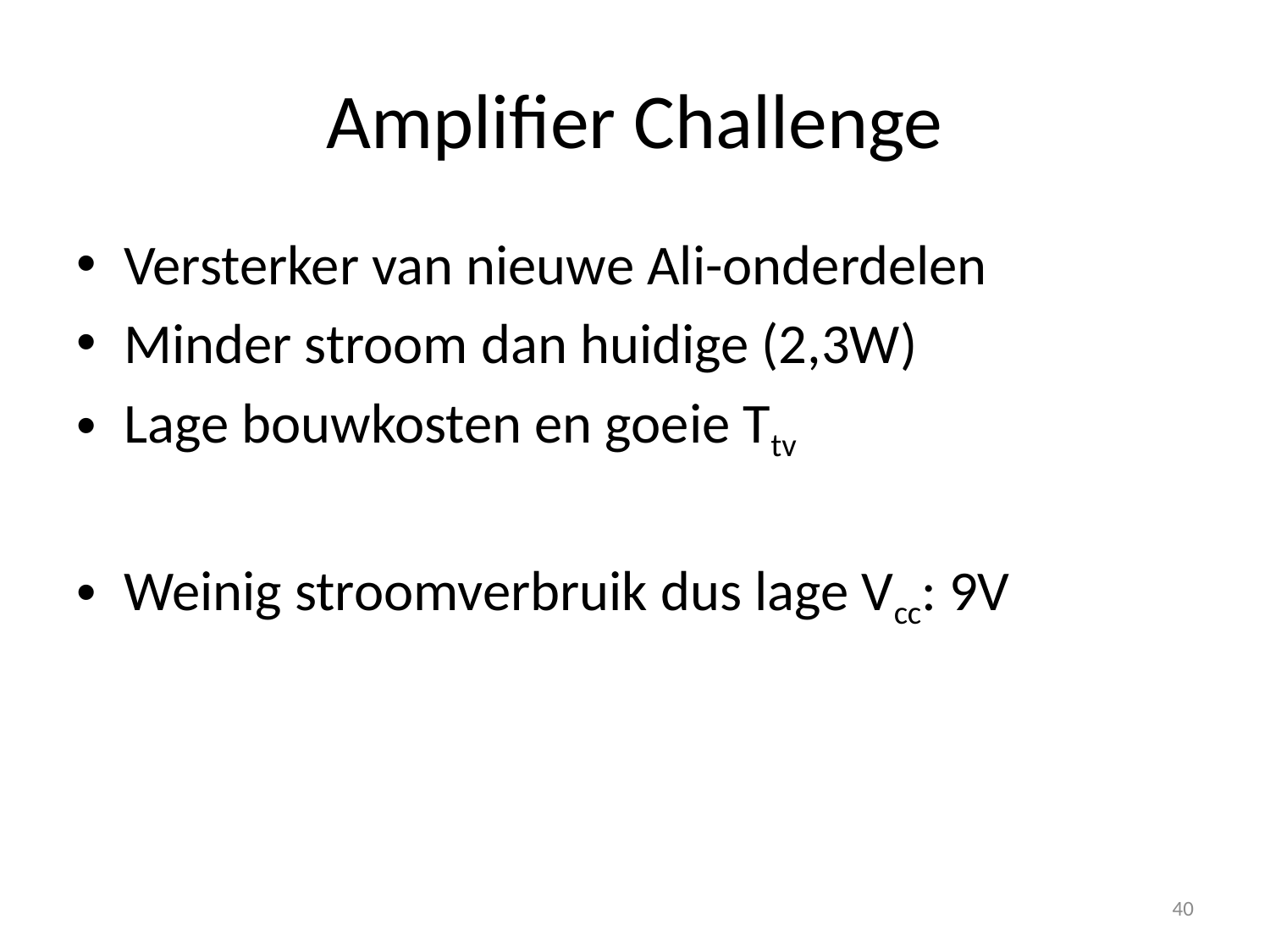

# Amplifier Challenge
Versterker van nieuwe Ali-onderdelen
Minder stroom dan huidige (2,3W)
Lage bouwkosten en goeie Ttv

Weinig stroomverbruik dus lage Vcc: 9V
40